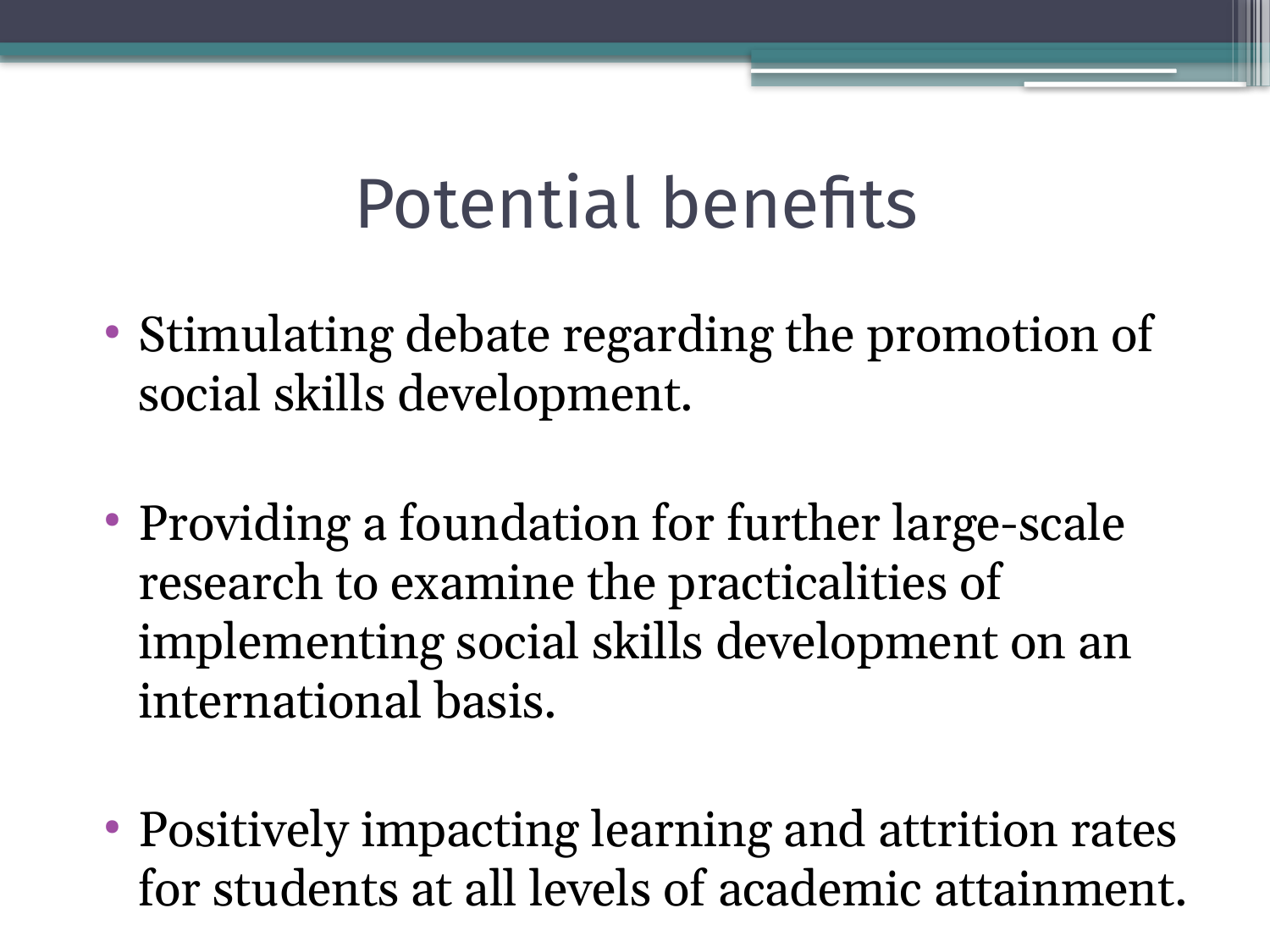

# Potential benefits
Stimulating debate regarding the promotion of social skills development.

Providing a foundation for further large-scale research to examine the practicalities of implementing social skills development on an international basis.

Positively impacting learning and attrition rates for students at all levels of academic attainment.